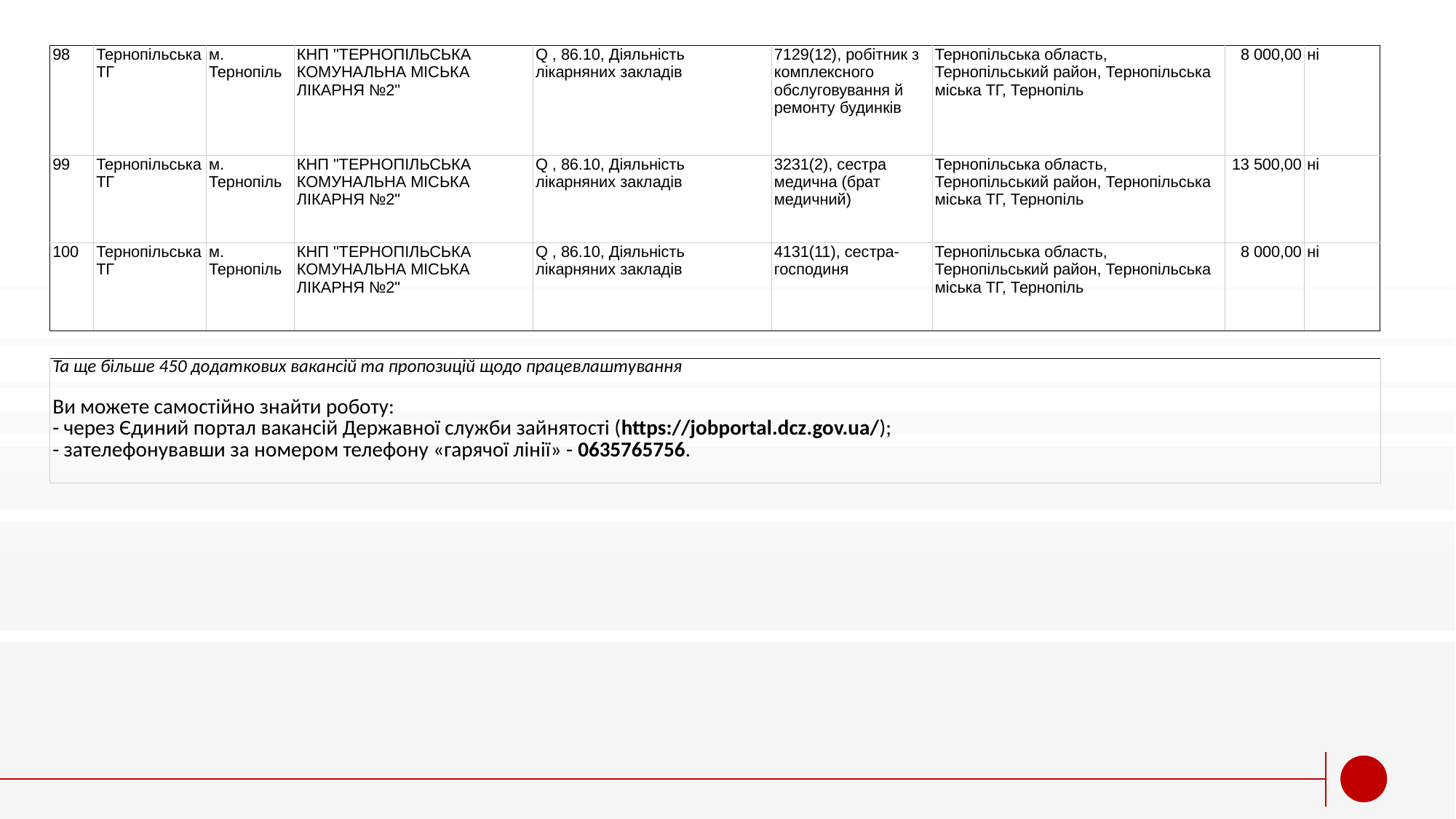

| 98 | Тернопільська ТГ | м. Тернопіль | КНП "ТЕРНОПІЛЬСЬКА КОМУНАЛЬНА МІСЬКА ЛІКАРНЯ №2" | Q , 86.10, Діяльність лікарняних закладів | 7129(12), робітник з комплексного обслуговування й ремонту будинків | Тернопільська область, Тернопільський район, Тернопільська міська ТГ, Тернопіль | 8 000,00 | ні |
| --- | --- | --- | --- | --- | --- | --- | --- | --- |
| 99 | Тернопільська ТГ | м. Тернопіль | КНП "ТЕРНОПІЛЬСЬКА КОМУНАЛЬНА МІСЬКА ЛІКАРНЯ №2" | Q , 86.10, Діяльність лікарняних закладів | 3231(2), сестра медична (брат медичний) | Тернопільська область, Тернопільський район, Тернопільська міська ТГ, Тернопіль | 13 500,00 | ні |
| 100 | Тернопільська ТГ | м. Тернопіль | КНП "ТЕРНОПІЛЬСЬКА КОМУНАЛЬНА МІСЬКА ЛІКАРНЯ №2" | Q , 86.10, Діяльність лікарняних закладів | 4131(11), сестра-господиня | Тернопільська область, Тернопільський район, Тернопільська міська ТГ, Тернопіль | 8 000,00 | ні |
| Та ще більше 450 додаткових вакансій та пропозицій щодо працевлаштування Ви можете самостійно знайти роботу: - через Єдиний портал вакансій Державної служби зайнятості (https://jobportal.dcz.gov.ua/); - зателефонувавши за номером телефону «гарячої лінії» - 0635765756. |
| --- |